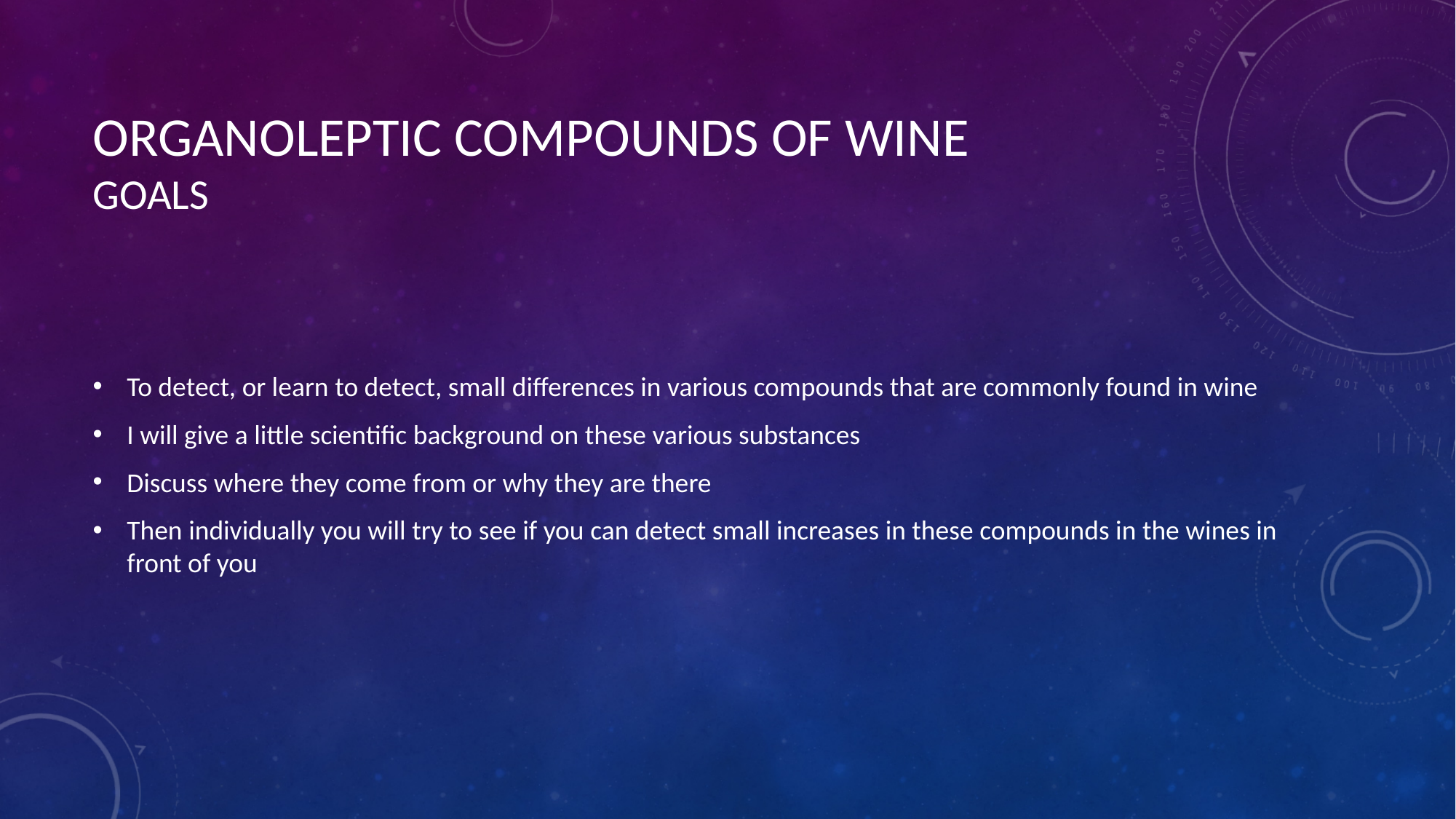

# Organoleptic Compounds of Wine GOALS
To detect, or learn to detect, small differences in various compounds that are commonly found in wine
I will give a little scientific background on these various substances
Discuss where they come from or why they are there
Then individually you will try to see if you can detect small increases in these compounds in the wines in front of you